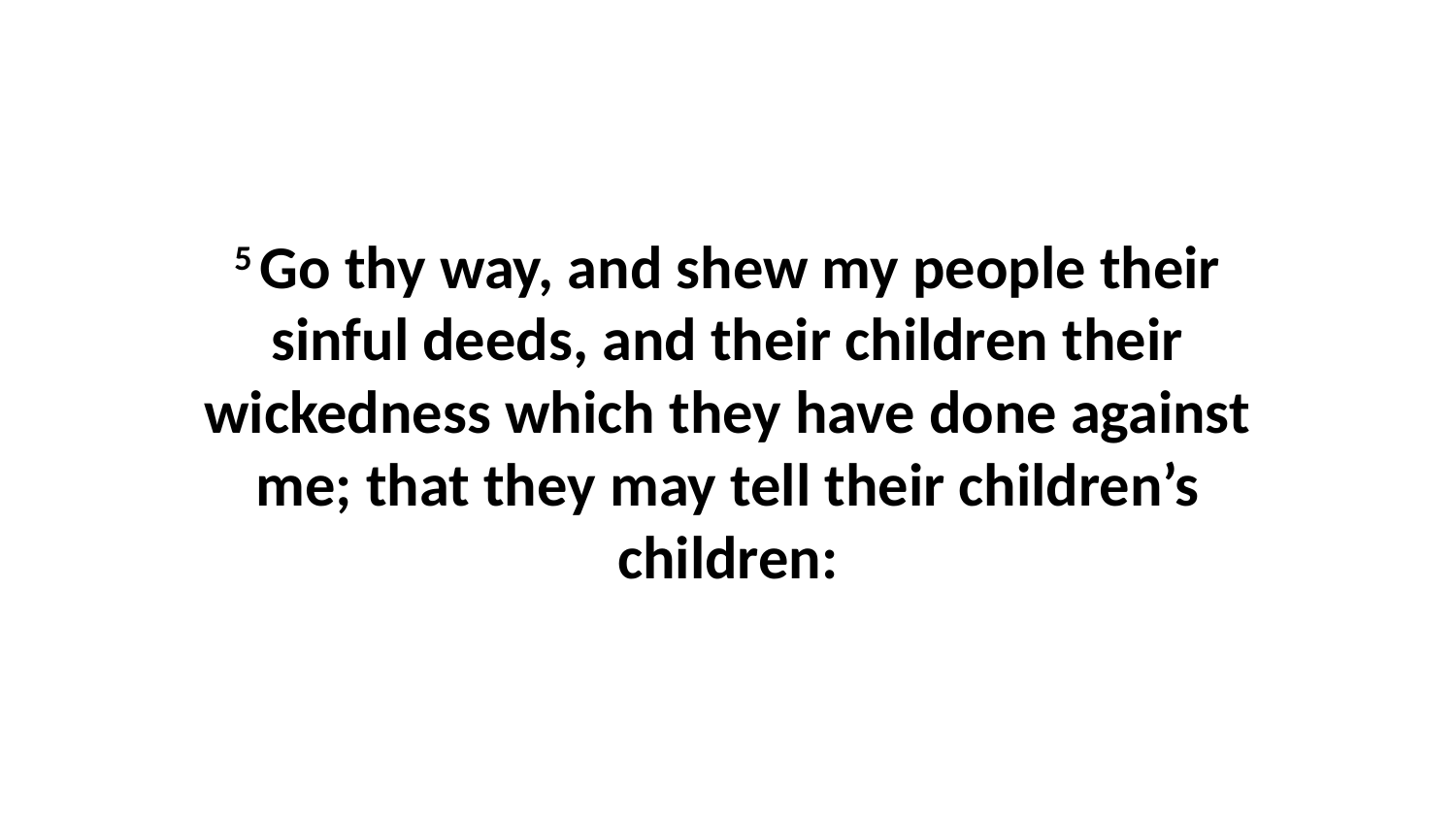

5 Go thy way, and shew my people their sinful deeds, and their children their wickedness which they have done against me; that they may tell their children’s children: